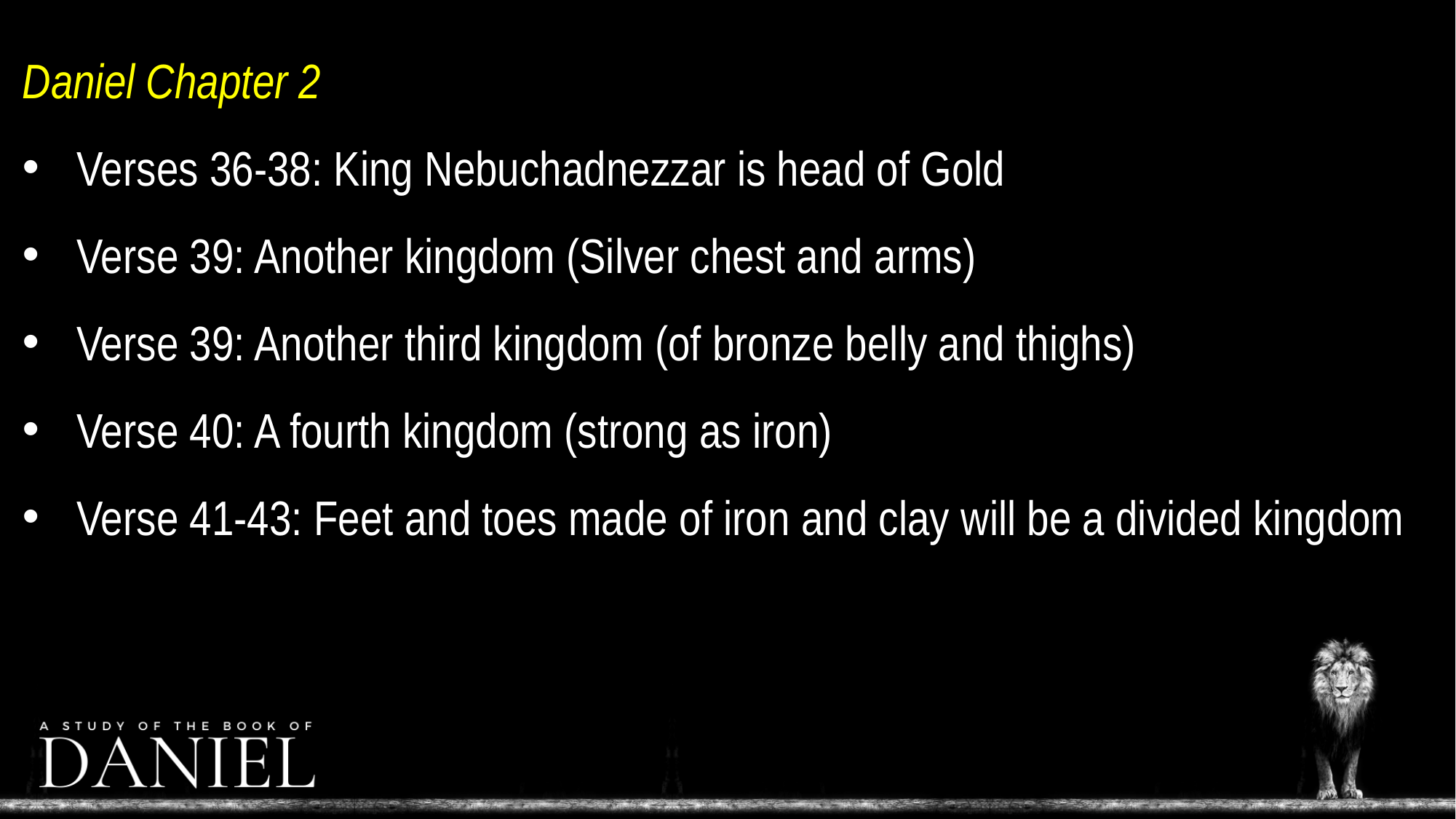

Daniel Chapter 2
Verses 36-38: King Nebuchadnezzar is head of Gold
Verse 39: Another kingdom (Silver chest and arms)
Verse 39: Another third kingdom (of bronze belly and thighs)
Verse 40: A fourth kingdom (strong as iron)
Verse 41-43: Feet and toes made of iron and clay will be a divided kingdom